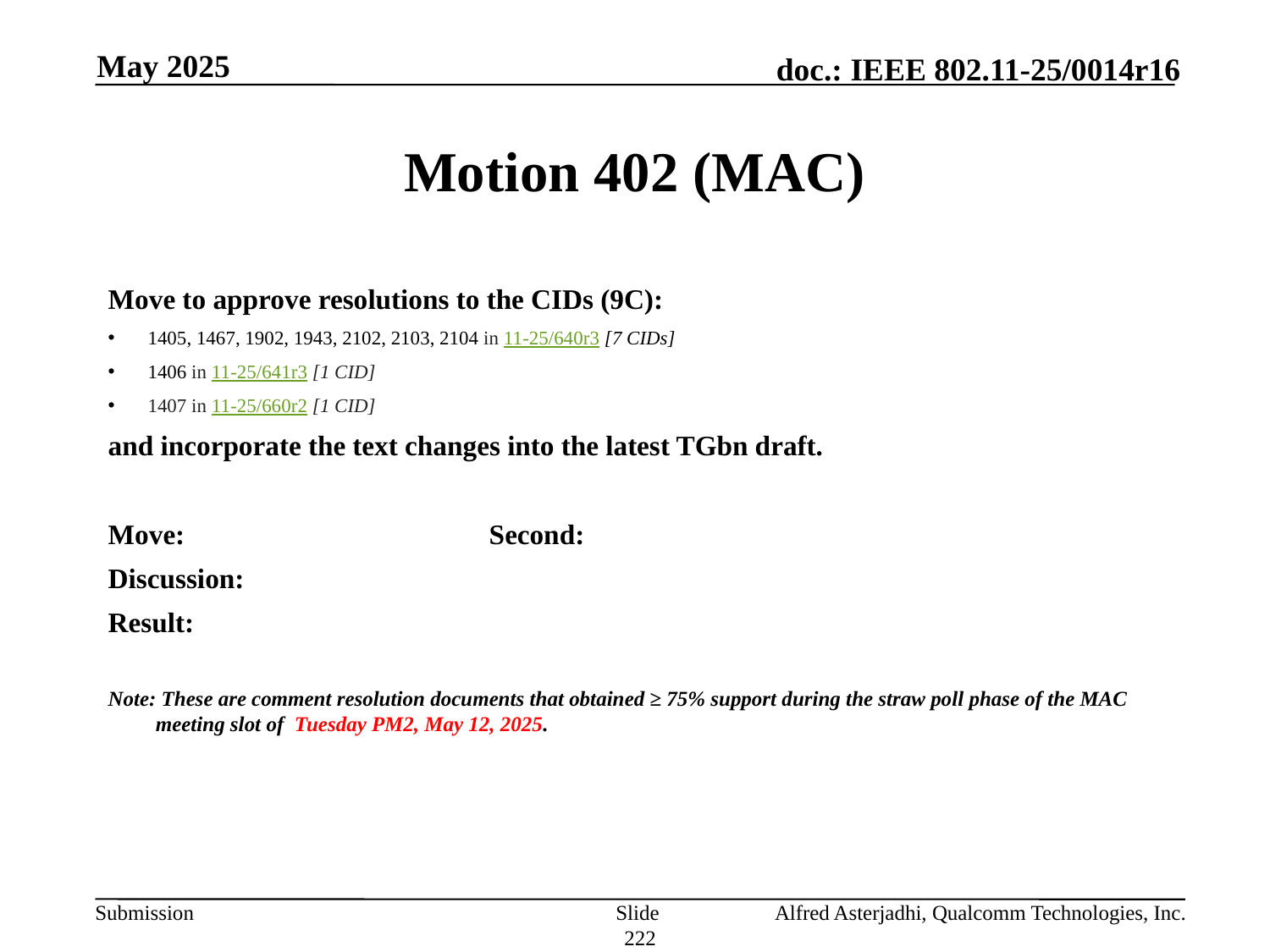

May 2025
# Motion 402 (MAC)
Move to approve resolutions to the CIDs (9C):
1405, 1467, 1902, 1943, 2102, 2103, 2104 in 11-25/640r3 [7 CIDs]
1406 in 11-25/641r3 [1 CID]
1407 in 11-25/660r2 [1 CID]
and incorporate the text changes into the latest TGbn draft.

Move: 			Second:
Discussion:
Result:

Note: These are comment resolution documents that obtained ≥ 75% support during the straw poll phase of the MAC meeting slot of  Tuesday PM2, May 12, 2025.
Slide 222
Alfred Asterjadhi, Qualcomm Technologies, Inc.